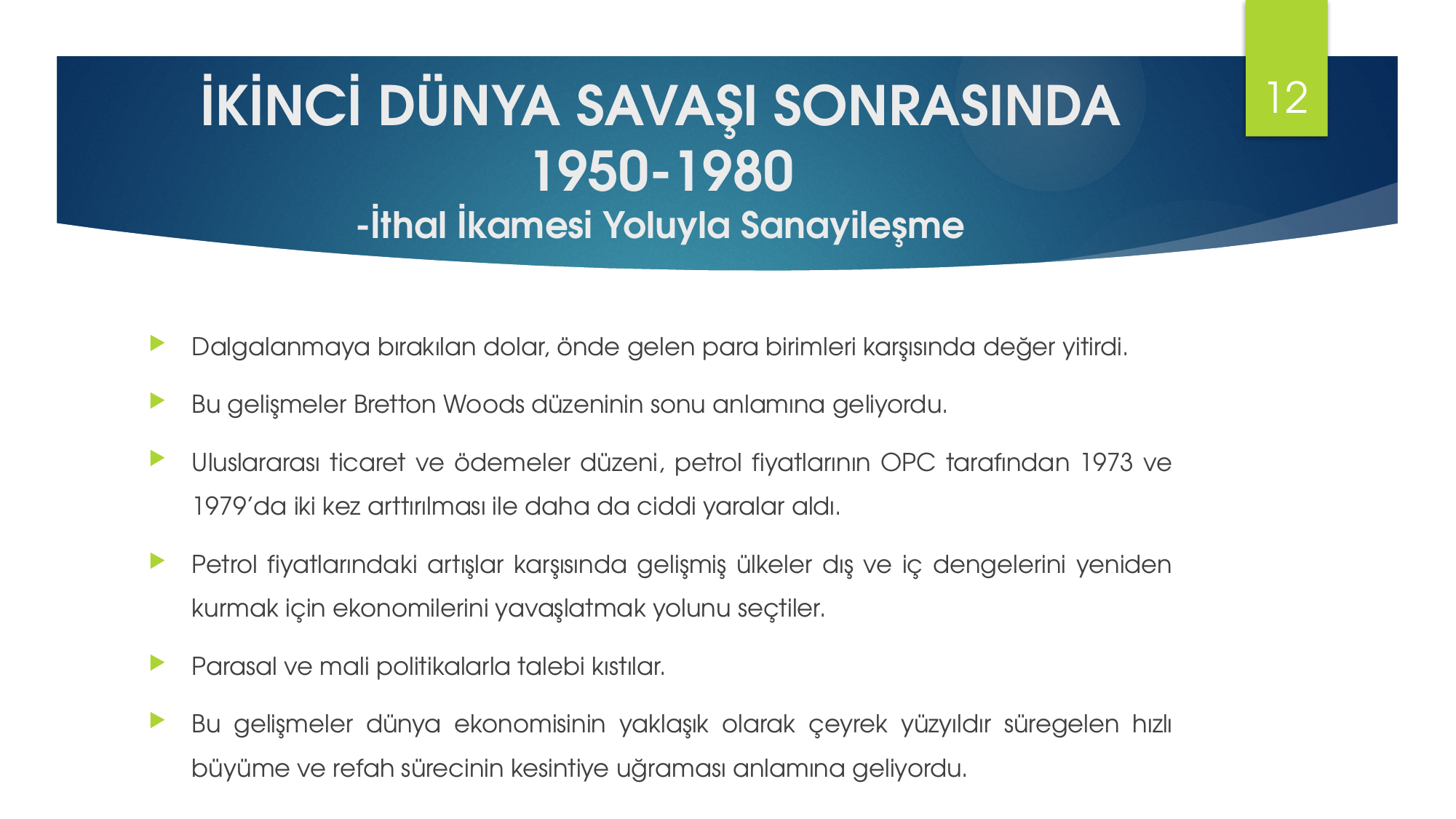

12
# İKİNCİ DÜNYA SAVAŞI SONRASINDA 1950-1980 -İthal İkamesi Yoluyla Sanayileşme
Dalgalanmaya bırakılan dolar, önde gelen para birimleri karşısında değer yitirdi.
Bu gelişmeler Bretton Woods düzeninin sonu anlamına geliyordu.
Uluslararası ticaret ve ödemeler düzeni, petrol fiyatlarının OPC tarafından 1973 ve 1979’da iki kez arttırılması ile daha da ciddi yaralar aldı.
Petrol fiyatlarındaki artışlar karşısında gelişmiş ülkeler dış ve iç dengelerini yeniden kurmak için ekonomilerini yavaşlatmak yolunu seçtiler.
Parasal ve mali politikalarla talebi kıstılar.
Bu gelişmeler dünya ekonomisinin yaklaşık olarak çeyrek yüzyıldır süregelen hızlı büyüme ve refah sürecinin kesintiye uğraması anlamına geliyordu.